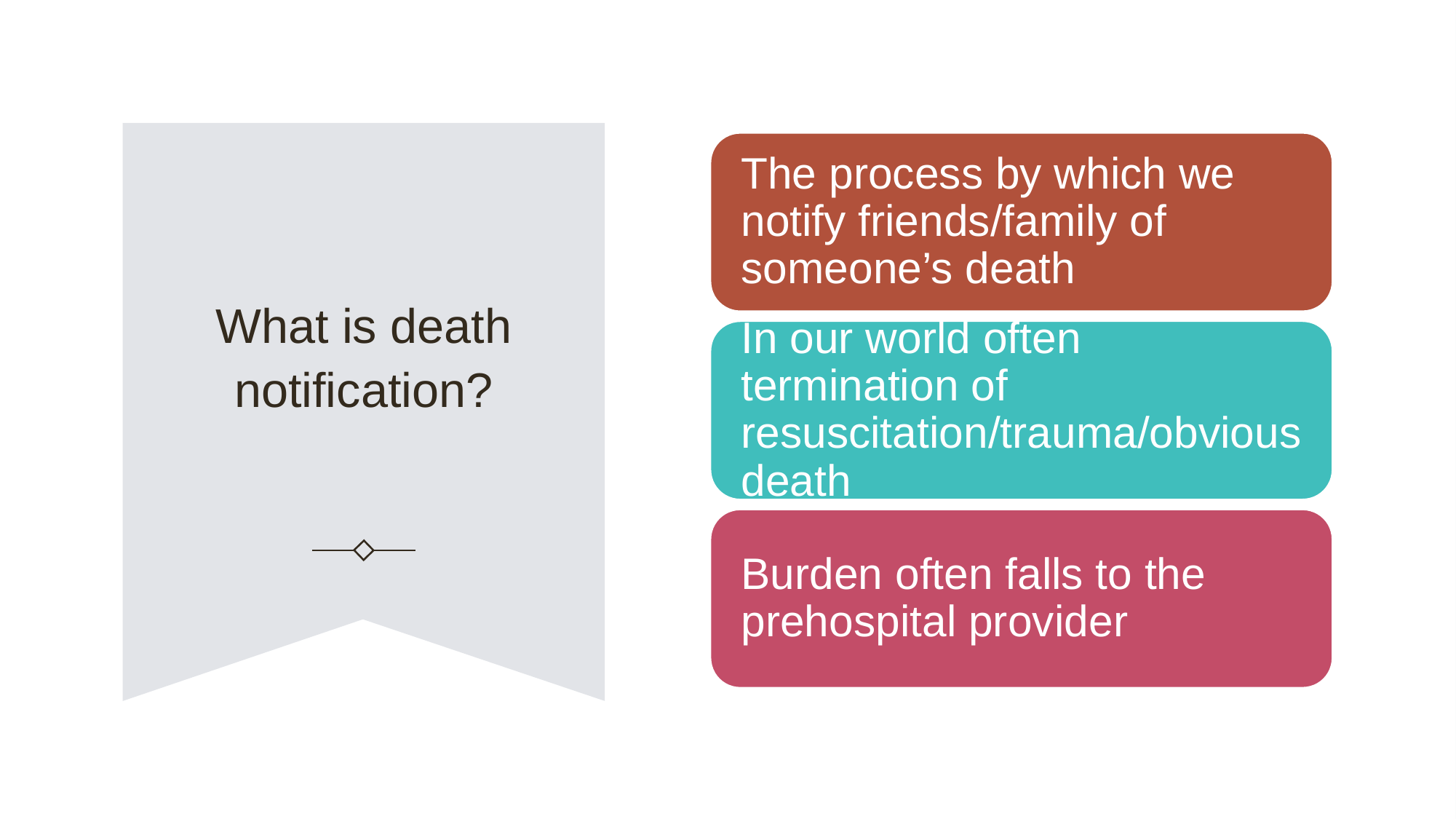

The process by which we notify friends/family of someone’s death
In our world often termination of resuscitation/trauma/obvious death
Burden often falls to the prehospital provider
# What is death notification?